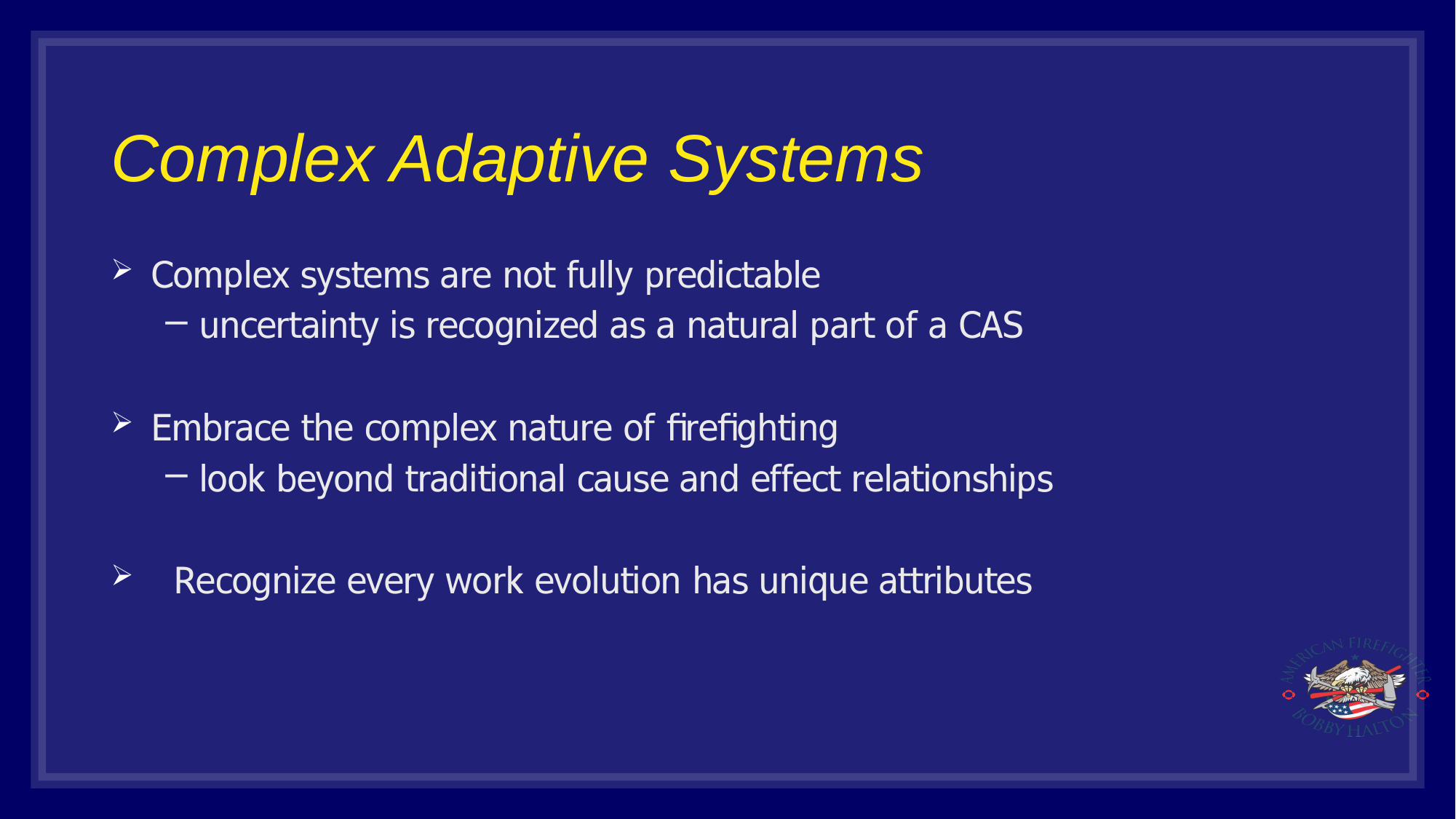

# Complex Adaptive Systems
Complex systems are not fully predictable
uncertainty is recognized as a natural part of a CAS

Embrace the complex nature of firefighting
look beyond traditional cause and effect relationships

  Recognize every work evolution has unique attributes